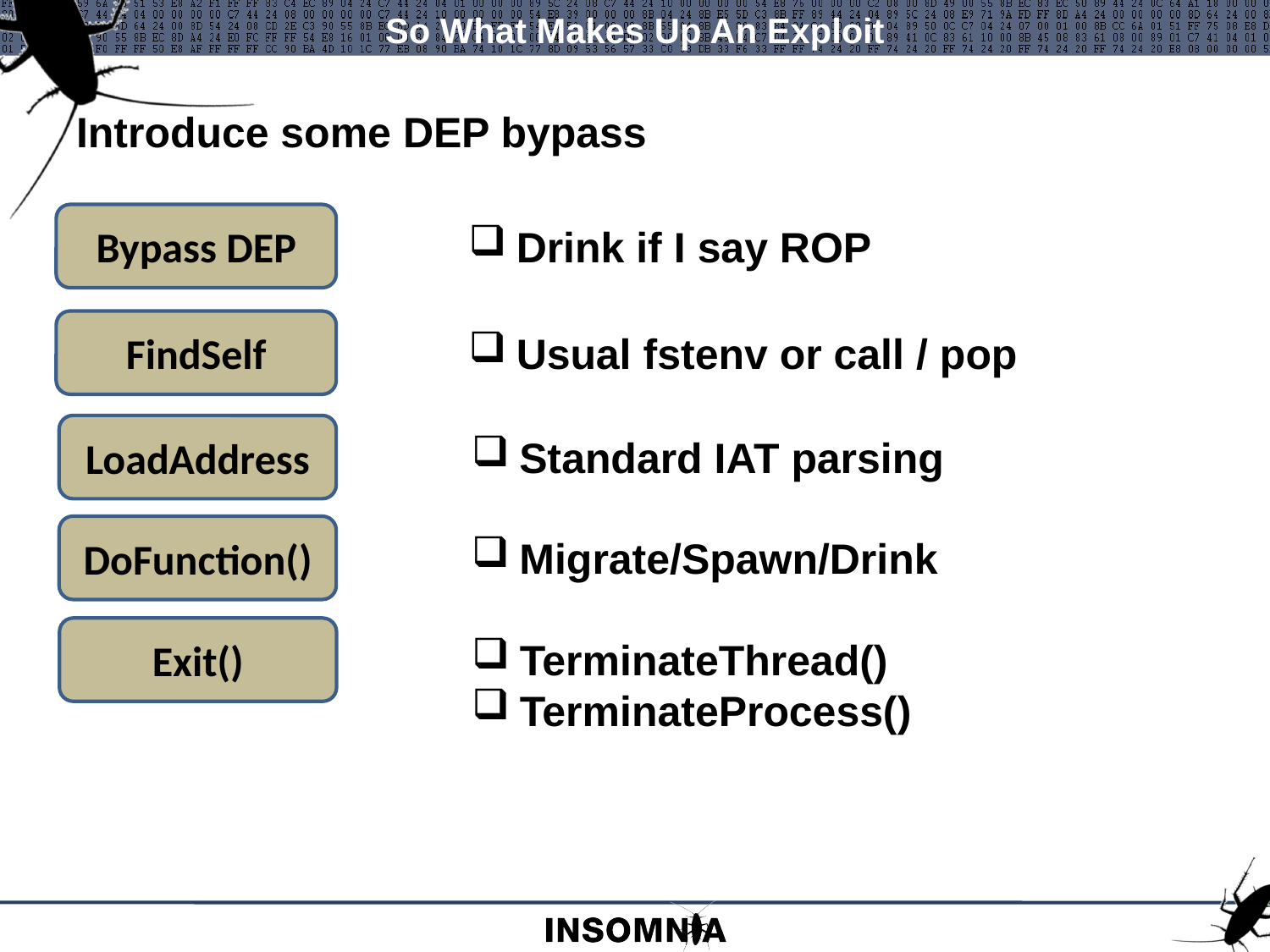

# So What Makes Up An Exploit
Introduce some DEP bypass
Bypass DEP
Drink if I say ROP
FindSelf
Usual fstenv or call / pop
LoadAddress
Standard IAT parsing
DoFunction()
Migrate/Spawn/Drink
Exit()
TerminateThread()
TerminateProcess()